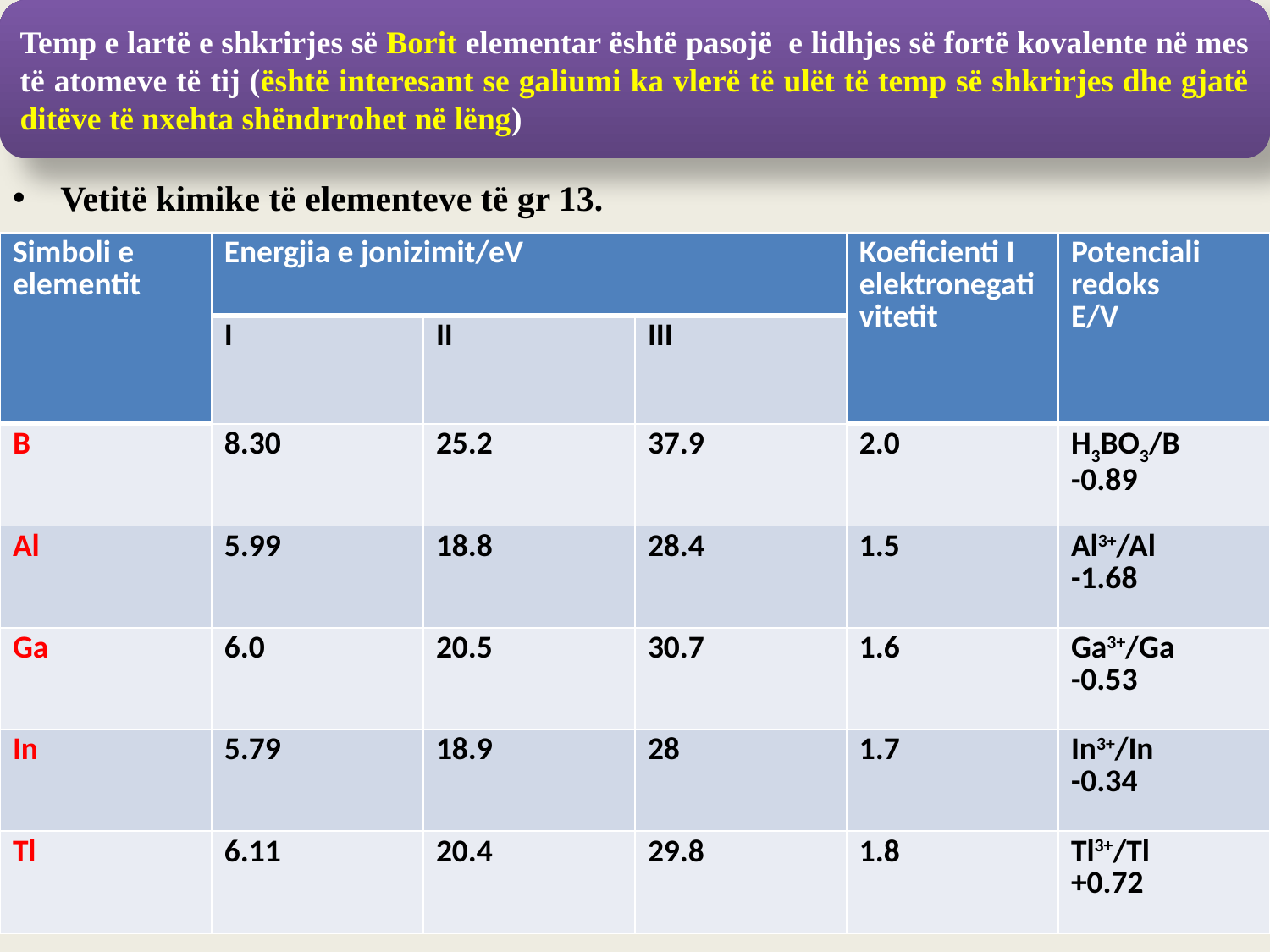

Temp e lartë e shkrirjes së Borit elementar është pasojë  e lidhjes së fortë kovalente në mes të atomeve të tij (është interesant se galiumi ka vlerë të ulët të temp së shkrirjes dhe gjatë ditëve të nxehta shëndrrohet në lëng)

Vetitë kimike të elementeve të gr 13.

| Simboli e elementit | Energjia e jonizimit/eV |  |  | Koeficienti I elektronegativitetit | Potenciali redoks E/V |
| --- | --- | --- | --- | --- | --- |
|  | I | II | III |  |  |
| B | 8.30 | 25.2 | 37.9 | 2.0 | H3BO3/B -0.89 |
| Al | 5.99 | 18.8 | 28.4 | 1.5 | Al3+/Al -1.68 |
| Ga | 6.0 | 20.5 | 30.7 | 1.6 | Ga3+/Ga -0.53 |
| In | 5.79 | 18.9 | 28 | 1.7 | In3+/In -0.34 |
| Tl | 6.11 | 20.4 | 29.8 | 1.8 | Tl3+/Tl +0.72 |